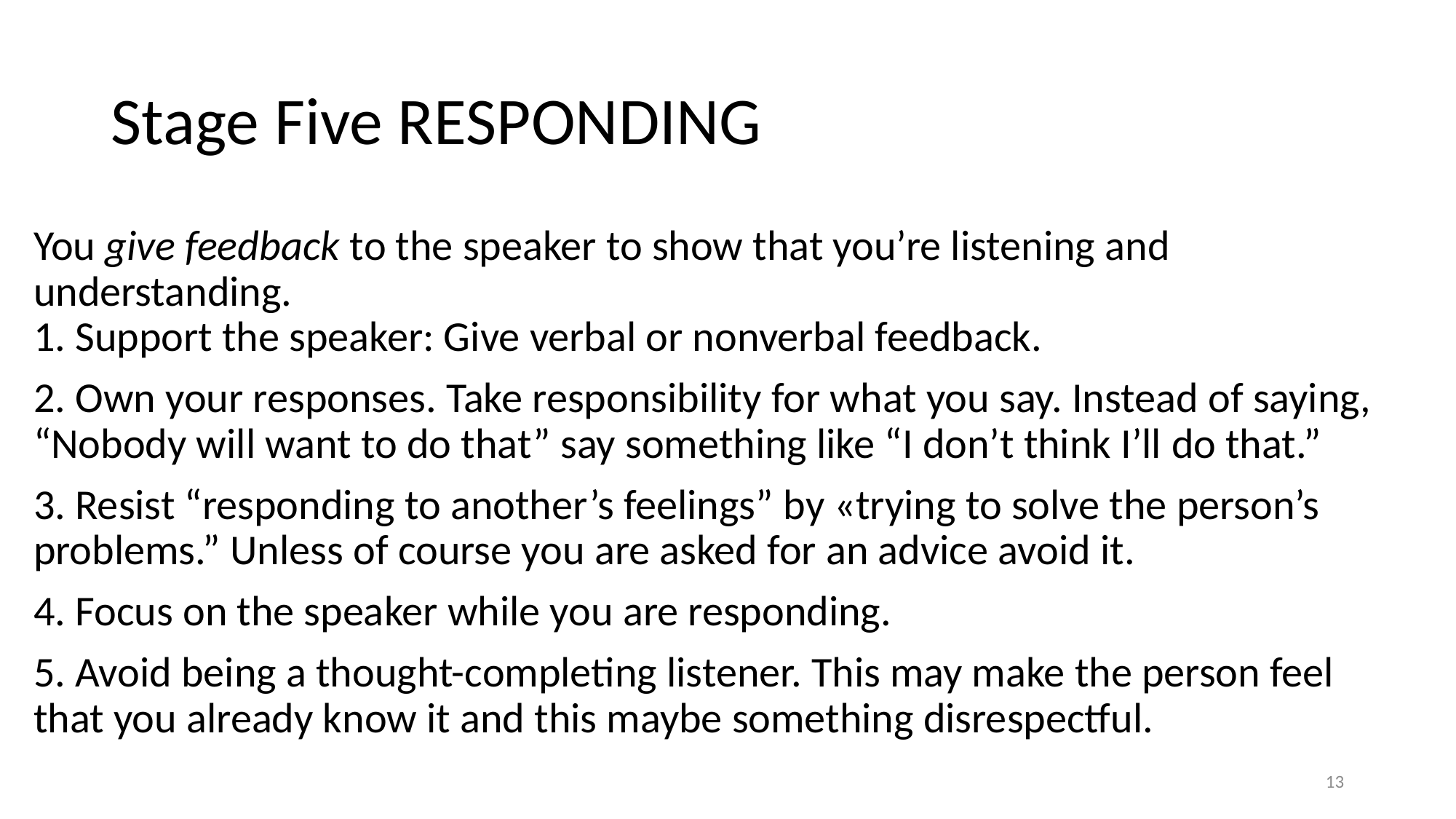

# Stage Five RESPONDING
You give feedback to the speaker to show that you’re listening and understanding.
1. Support the speaker: Give verbal or nonverbal feedback.
2. Own your responses. Take responsibility for what you say. Instead of saying, “Nobody will want to do that” say something like “I don’t think I’ll do that.”
3. Resist “responding to another’s feelings” by «trying to solve the person’s problems.” Unless of course you are asked for an advice avoid it.
4. Focus on the speaker while you are responding.
5. Avoid being a thought-completing listener. This may make the person feel that you already know it and this maybe something disrespectful.

13